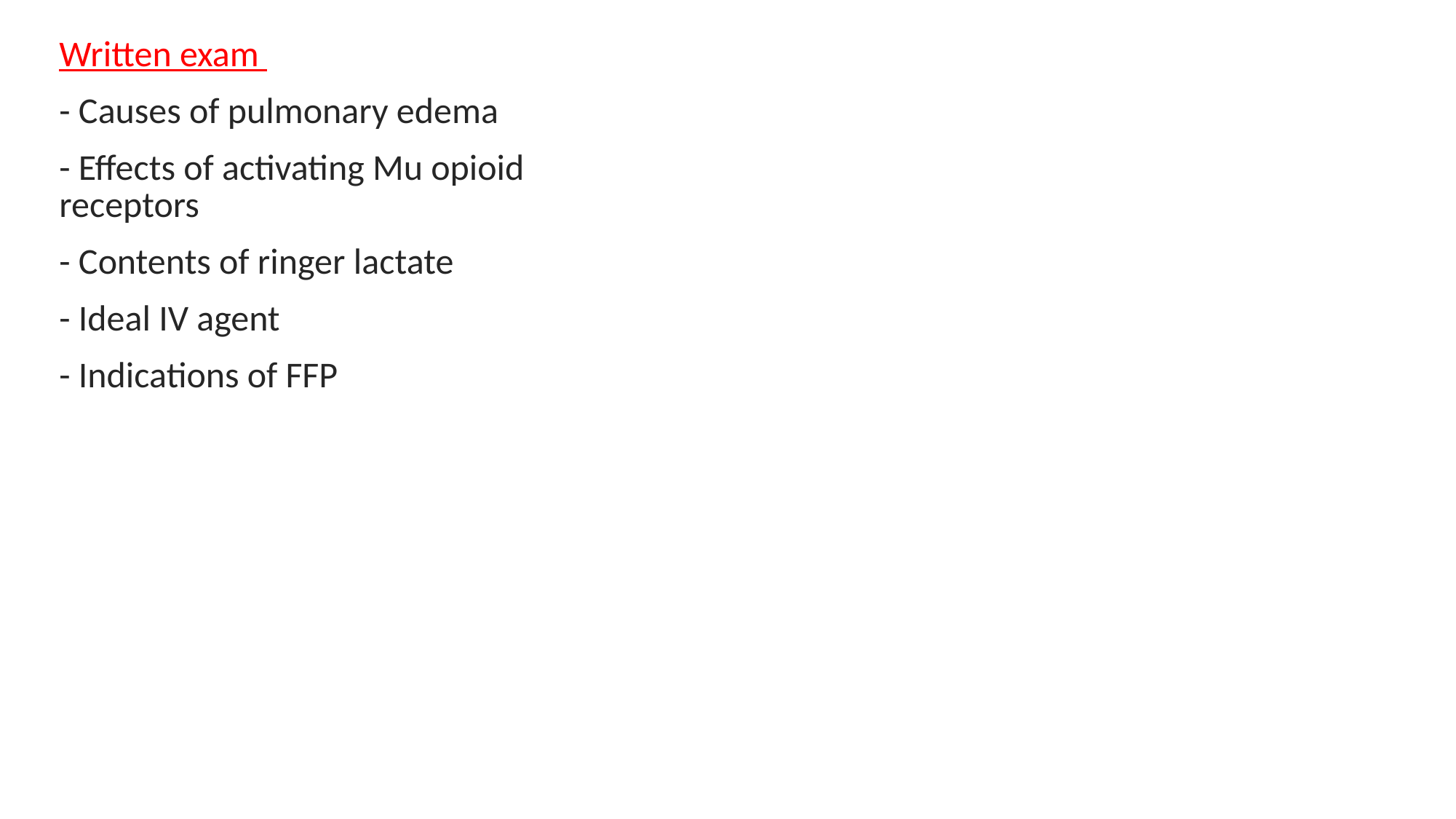

Written exam
- Causes of pulmonary edema
- Effects of activating Mu opioid receptors
- Contents of ringer lactate
- Ideal IV agent
- Indications of FFP